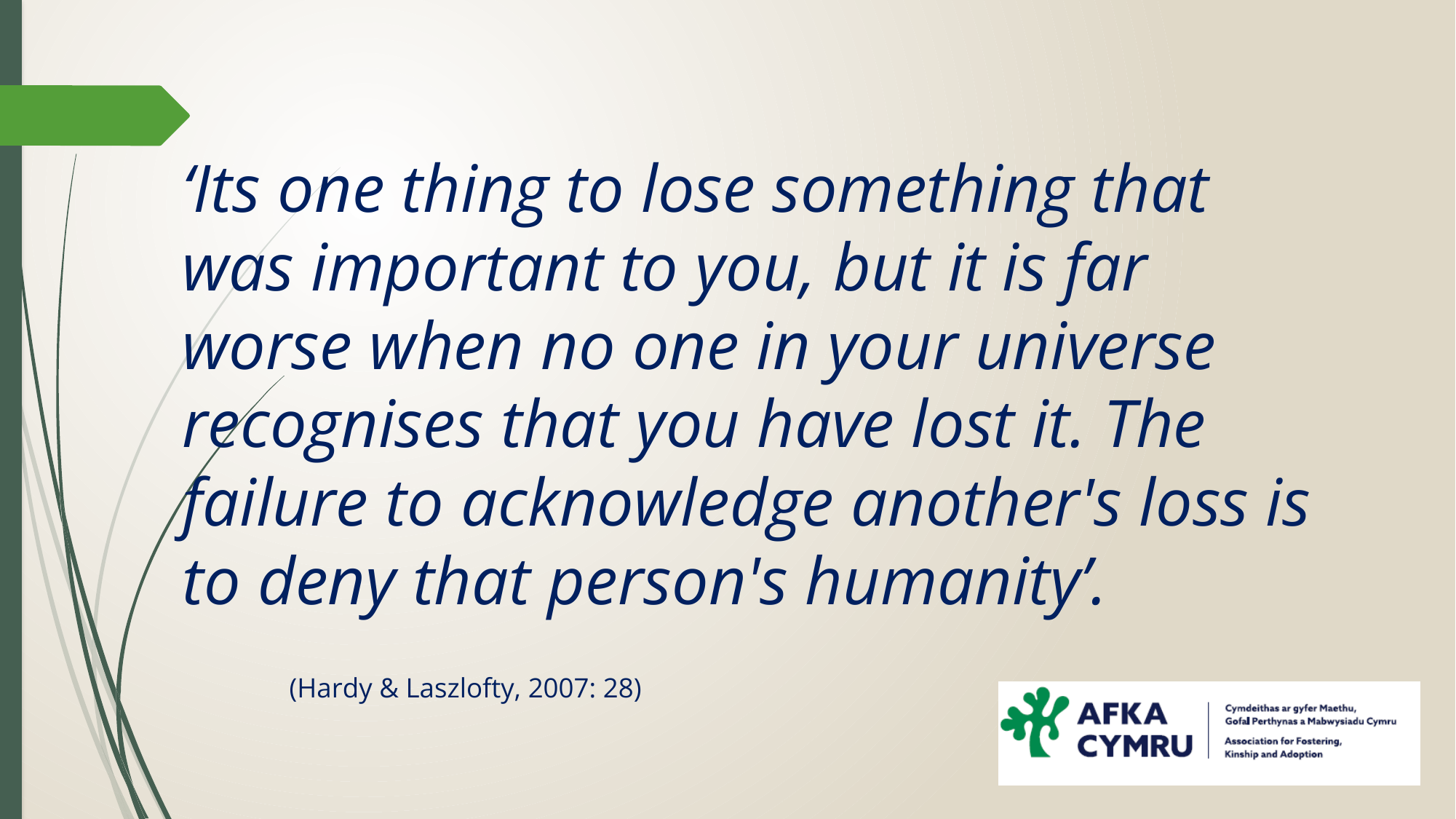

#
‘Its one thing to lose something that was important to you, but it is far worse when no one in your universe recognises that you have lost it. The failure to acknowledge another's loss is to deny that person's humanity’.
							(Hardy & Laszlofty, 2007: 28)